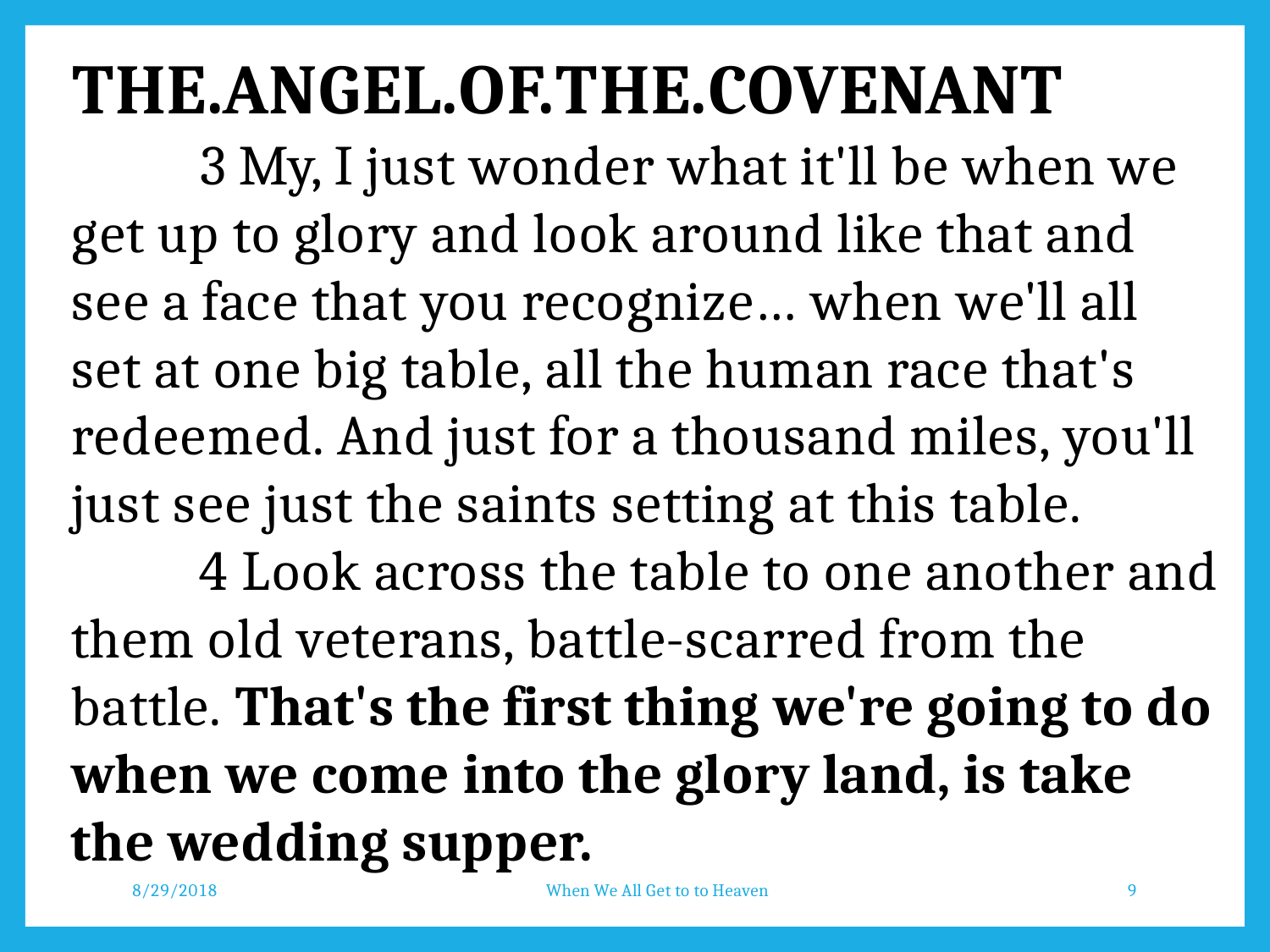

THE.ANGEL.OF.THE.COVENANT
	3 My, I just wonder what it'll be when we get up to glory and look around like that and see a face that you recognize… when we'll all set at one big table, all the human race that's redeemed. And just for a thousand miles, you'll just see just the saints setting at this table.
	4 Look across the table to one another and them old veterans, battle-scarred from the battle. That's the first thing we're going to do when we come into the glory land, is take the wedding supper.
8/29/2018
When We All Get to to Heaven
9